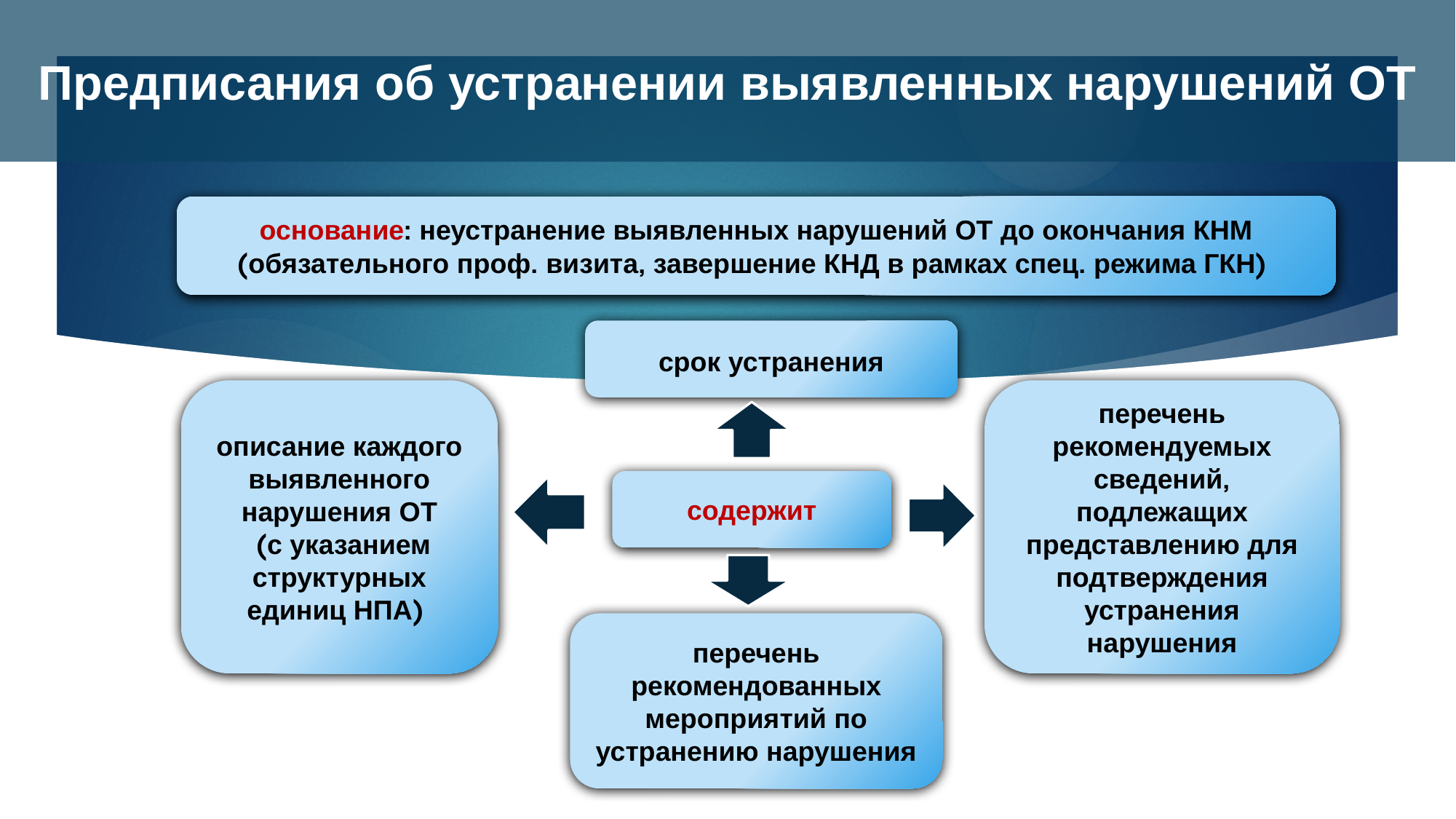

# Предписания об устранении выявленных нарушений ОТ
основание: неустранение выявленных нарушений ОТ до окончания КНМ (обязательного проф. визита, завершение КНД в рамках спец. режима ГКН)

срок устранения

описание каждого выявленного нарушения ОТ
 (с указанием структурных единиц НПА)
перечень рекомендуемых сведений, подлежащих представлению для подтверждения устранения нарушения

содержит

перечень рекомендованных мероприятий по устранению нарушения